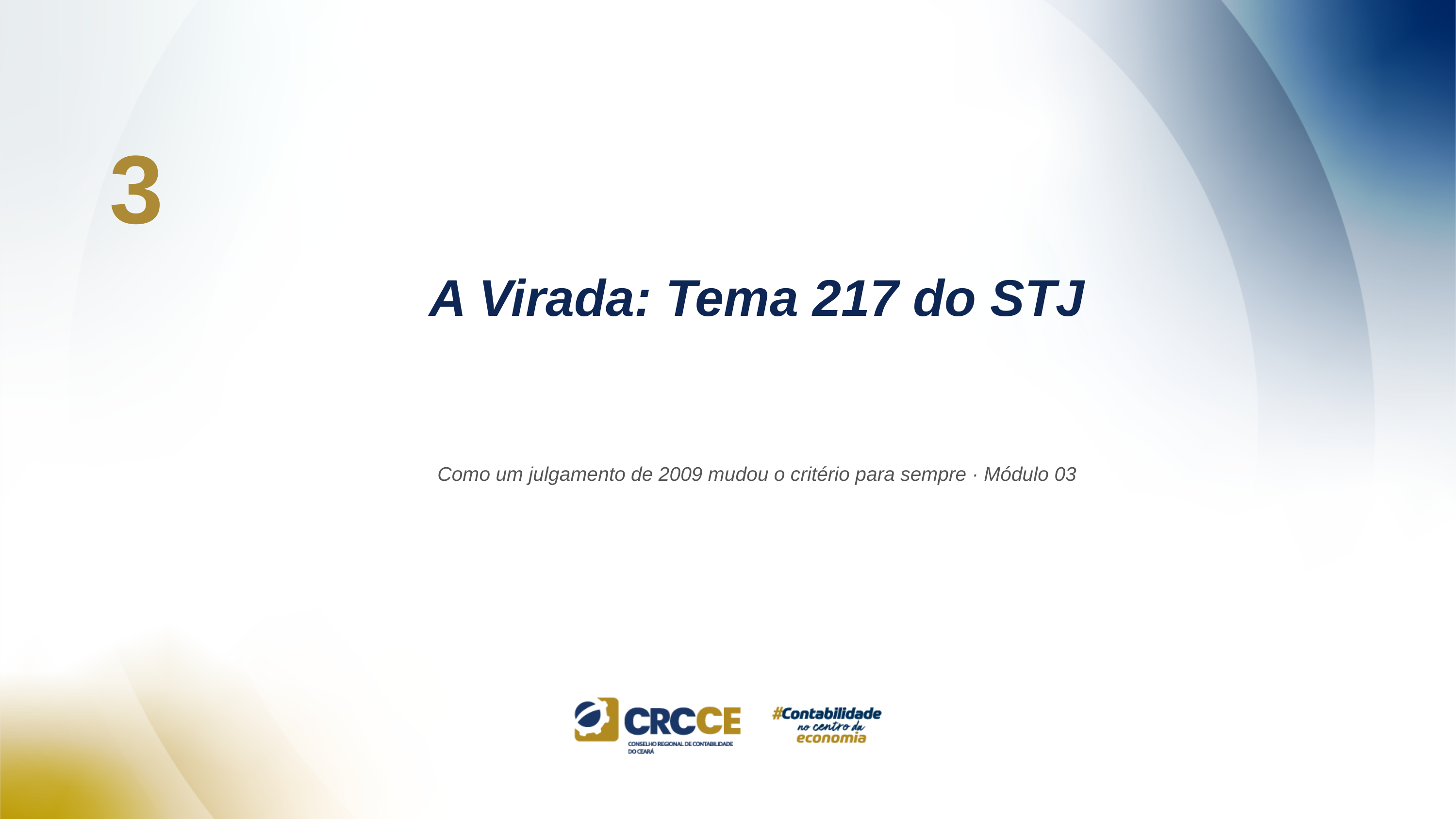

3
A Virada: Tema 217 do STJ
Como um julgamento de 2009 mudou o critério para sempre · Módulo 03